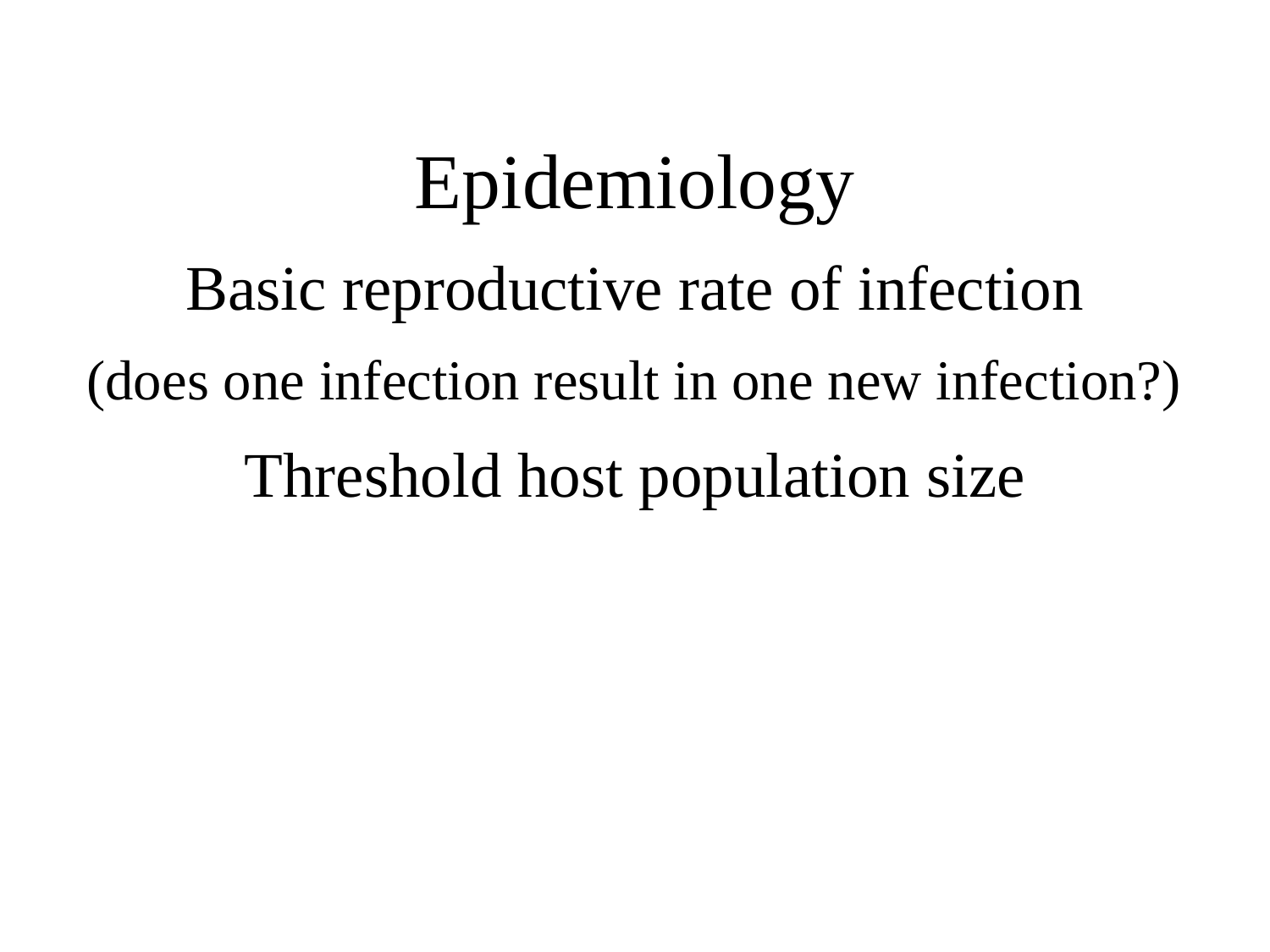

# Epidemiology Basic reproductive rate of infection (does one infection result in one new infection?) Threshold host population size